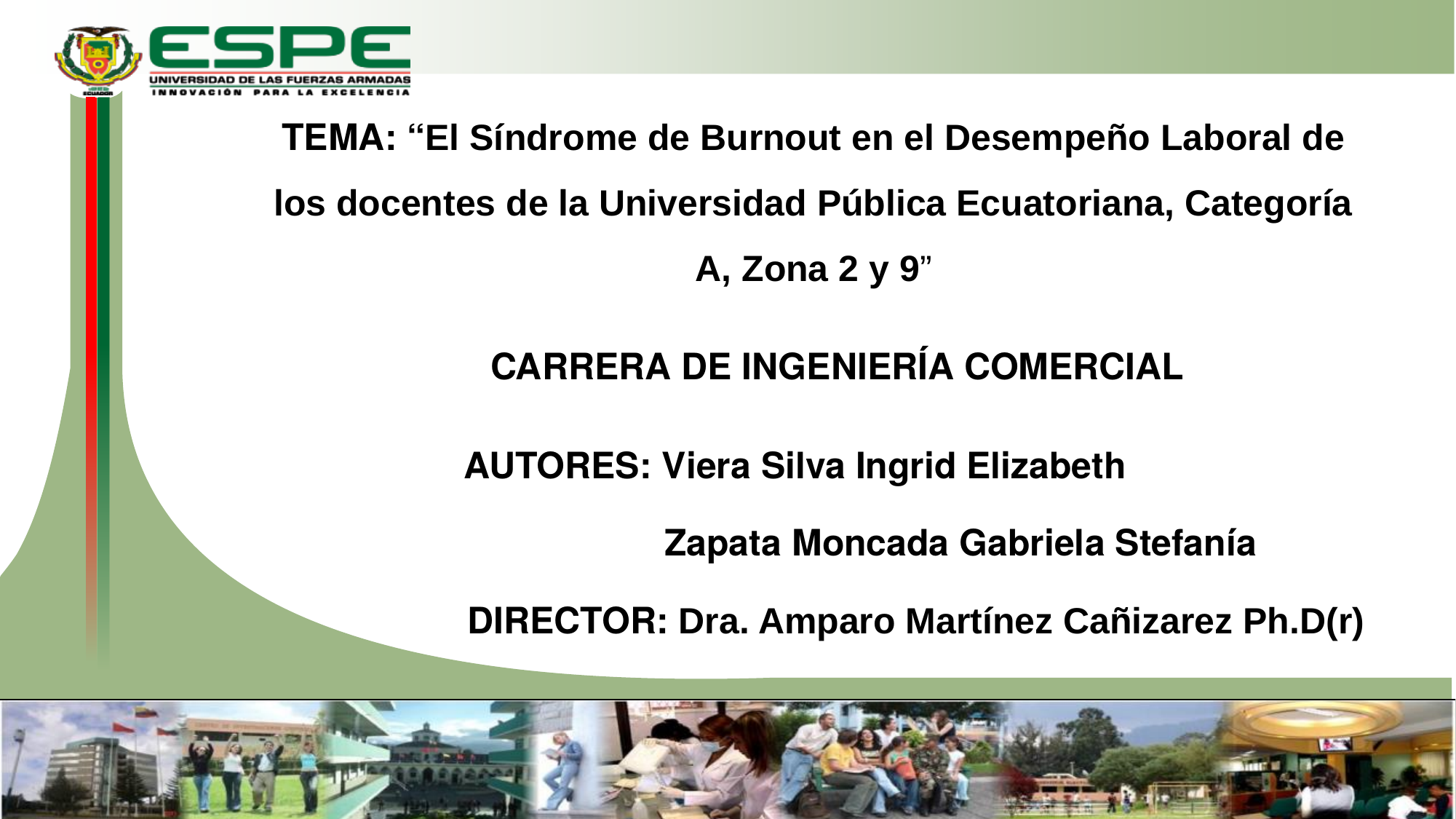

TEMA: “El Síndrome de Burnout en el Desempeño Laboral de los docentes de la Universidad Pública Ecuatoriana, Categoría A, Zona 2 y 9”
CARRERA DE INGENIERÍA COMERCIAL
AUTORES: Viera Silva Ingrid Elizabeth
		           Zapata Moncada Gabriela Stefanía
                        DIRECTOR: Dra. Amparo Martínez Cañizarez Ph.D(r)